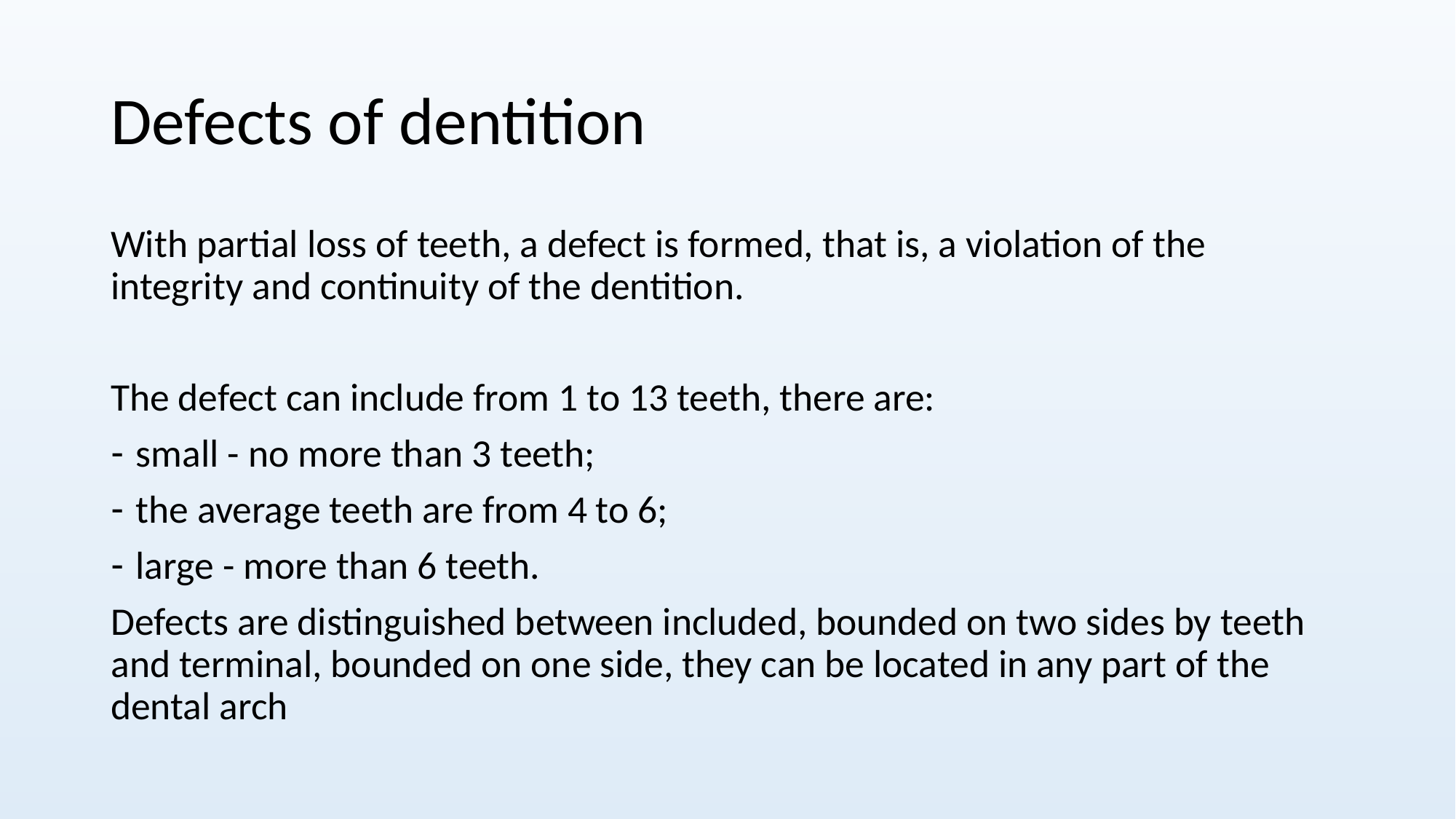

# Defects of dentition
With partial loss of teeth, a defect is formed, that is, a violation of the integrity and continuity of the dentition.

The defect can include from 1 to 13 teeth, there are:
small - no more than 3 teeth;
the average teeth are from 4 to 6;
large - more than 6 teeth.
Defects are distinguished between included, bounded on two sides by teeth and terminal, bounded on one side, they can be located in any part of the dental arch